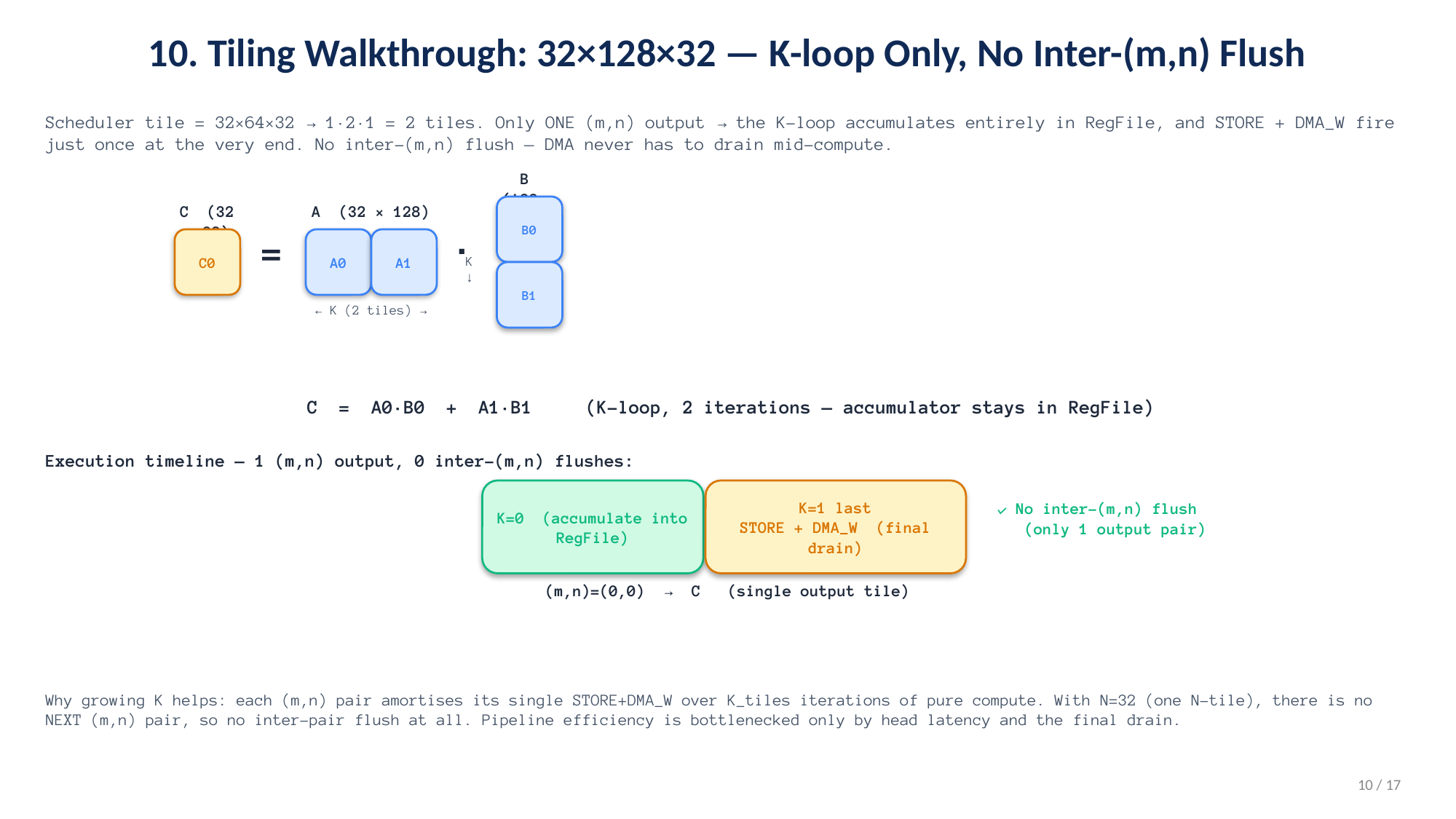

10. Tiling Walkthrough: 32×128×32 — K-loop Only, No Inter-(m,n) Flush
Scheduler tile = 32×64×32 → 1·2·1 = 2 tiles. Only ONE (m,n) output → the K-loop accumulates entirely in RegFile, and STORE + DMA_W fire just once at the very end. No inter-(m,n) flush — DMA never has to drain mid-compute.
B  (128 × 32)
B0
C  (32 × 32)
A  (32 × 128)
·
=
C0
A0
A1
K
↓
B1
← K (2 tiles) →
C  =  A0·B0  +  A1·B1     (K-loop, 2 iterations — accumulator stays in RegFile)
Execution timeline — 1 (m,n) output, 0 inter-(m,n) flushes:
K=0  (accumulate into RegFile)
K=1 last
STORE + DMA_W  (final drain)
✓ No inter-(m,n) flush
   (only 1 output pair)
(m,n)=(0,0)  →  C   (single output tile)
Why growing K helps: each (m,n) pair amortises its single STORE+DMA_W over K_tiles iterations of pure compute. With N=32 (one N-tile), there is no NEXT (m,n) pair, so no inter-pair flush at all. Pipeline efficiency is bottlenecked only by head latency and the final drain.
10 / 17